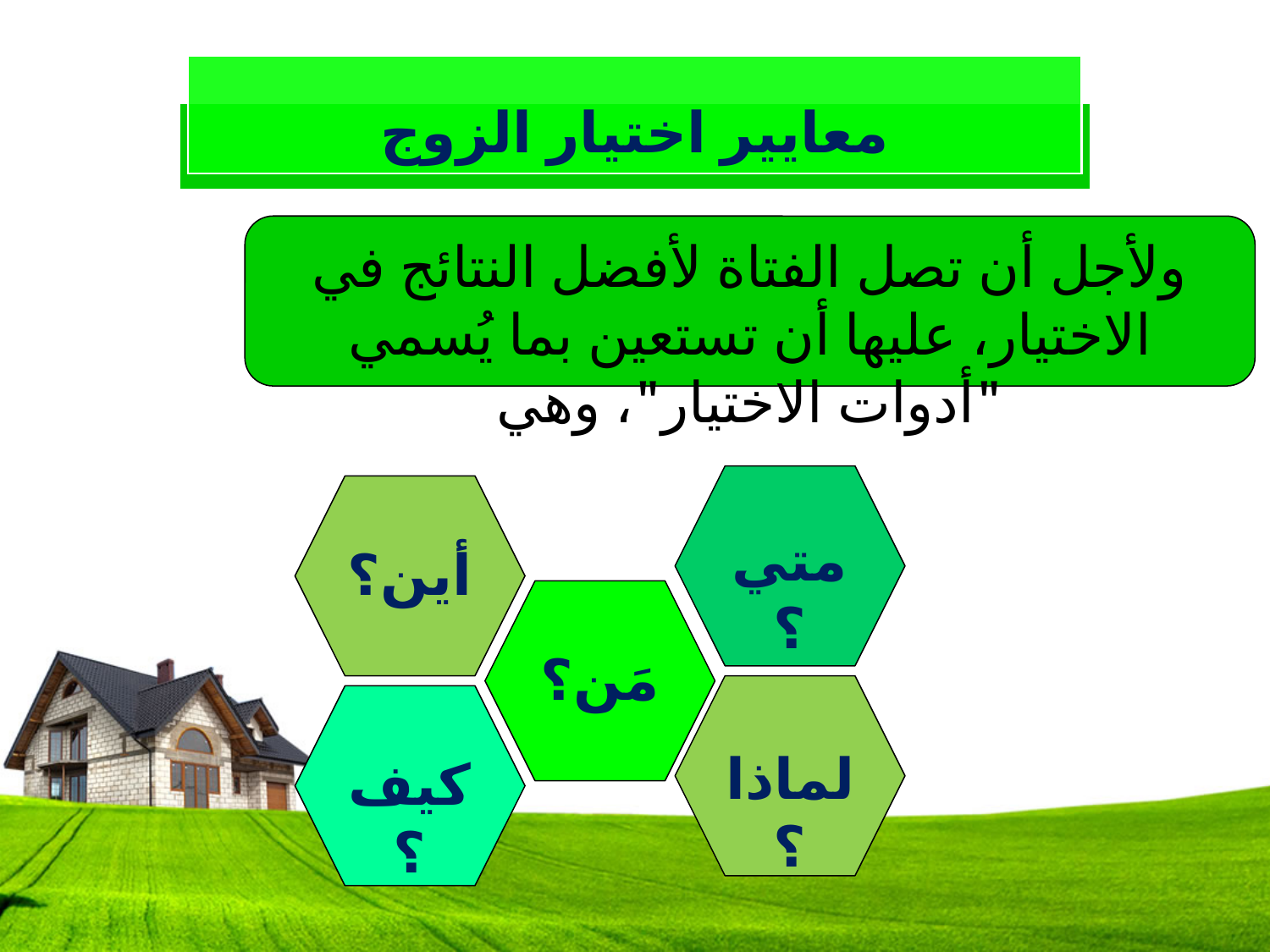

معايير اختيار الزوج

ولأجل أن تصل الفتاة لأفضل النتائج في الاختيار، عليها أن تستعين بما يُسمي "أدوات الاختيار"، وهي

متي؟

أين؟

مَن؟

لماذا؟

كيف؟